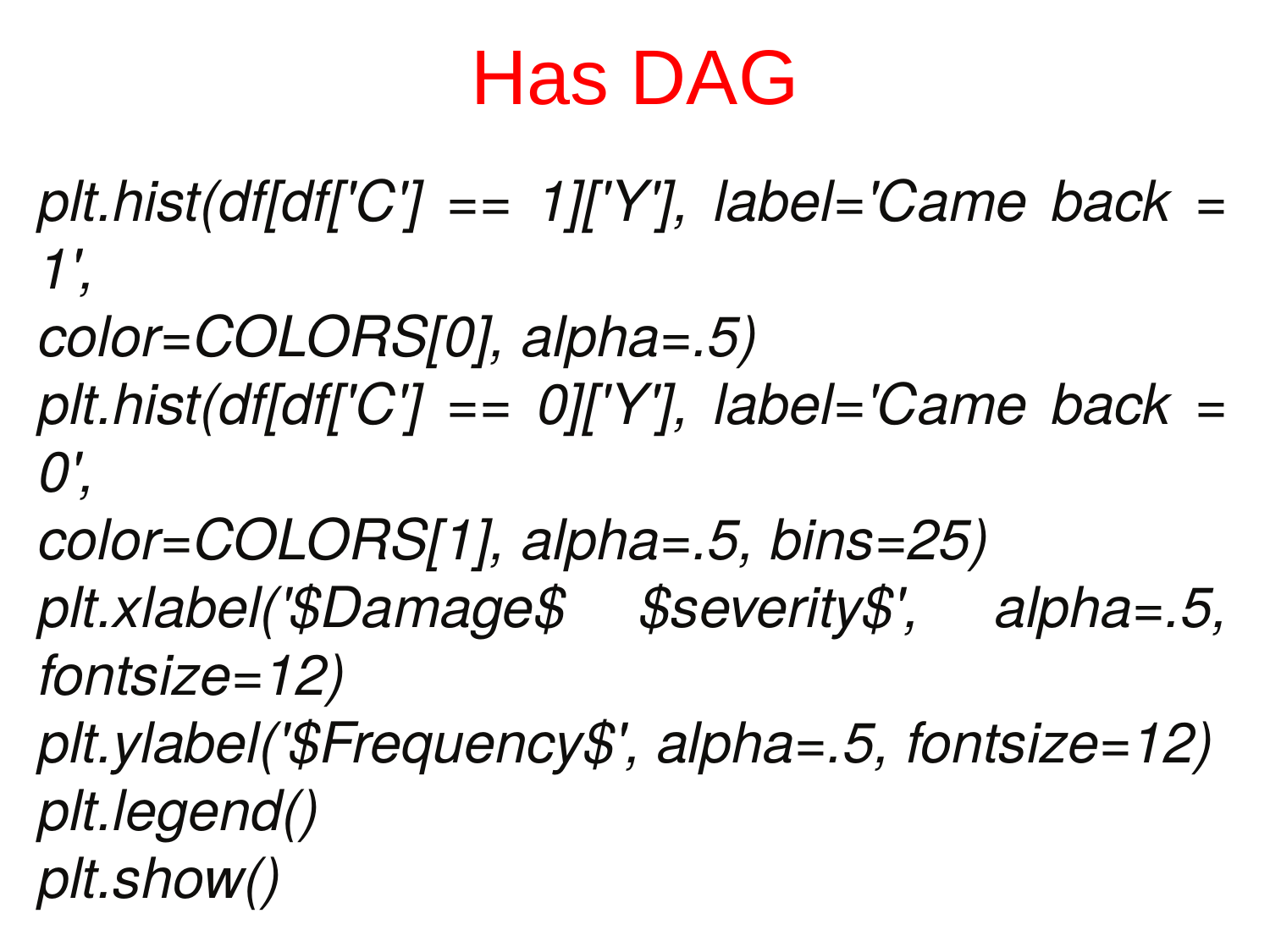

# Has DAG
plt.hist(df[df['C'] == 1]['Y'], label='Came back = 1',
color=COLORS[0], alpha=.5)
plt.hist(df[df['C'] == 0]['Y'], label='Came back = 0',
color=COLORS[1], alpha=.5, bins=25)
plt.xlabel('$Damage$ $severity$', alpha=.5, fontsize=12)
plt.ylabel('$Frequency$', alpha=.5, fontsize=12)
plt.legend()
plt.show()